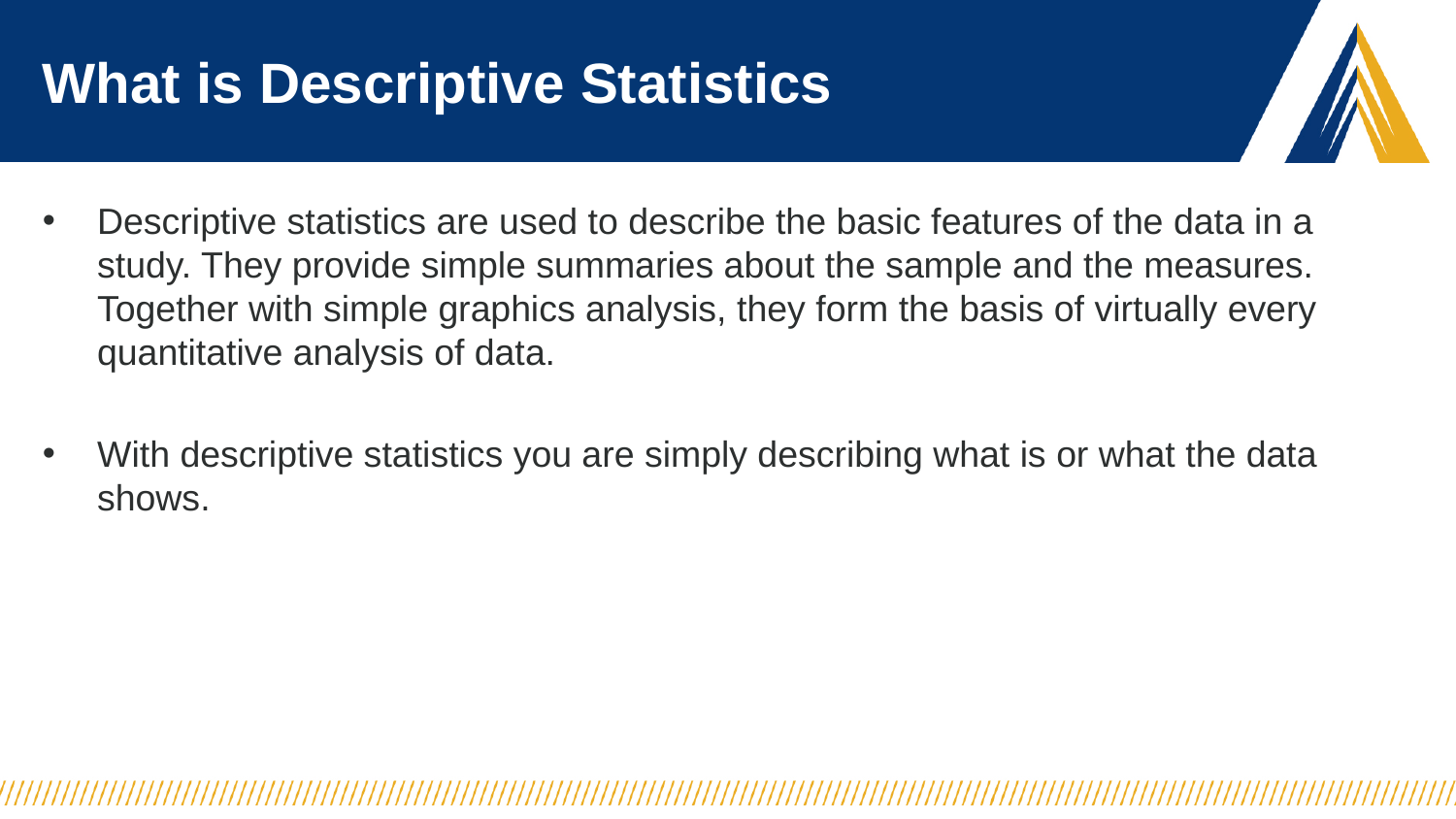

# What is Descriptive Statistics
Descriptive statistics are used to describe the basic features of the data in a study. They provide simple summaries about the sample and the measures. Together with simple graphics analysis, they form the basis of virtually every quantitative analysis of data.

With descriptive statistics you are simply describing what is or what the data shows.